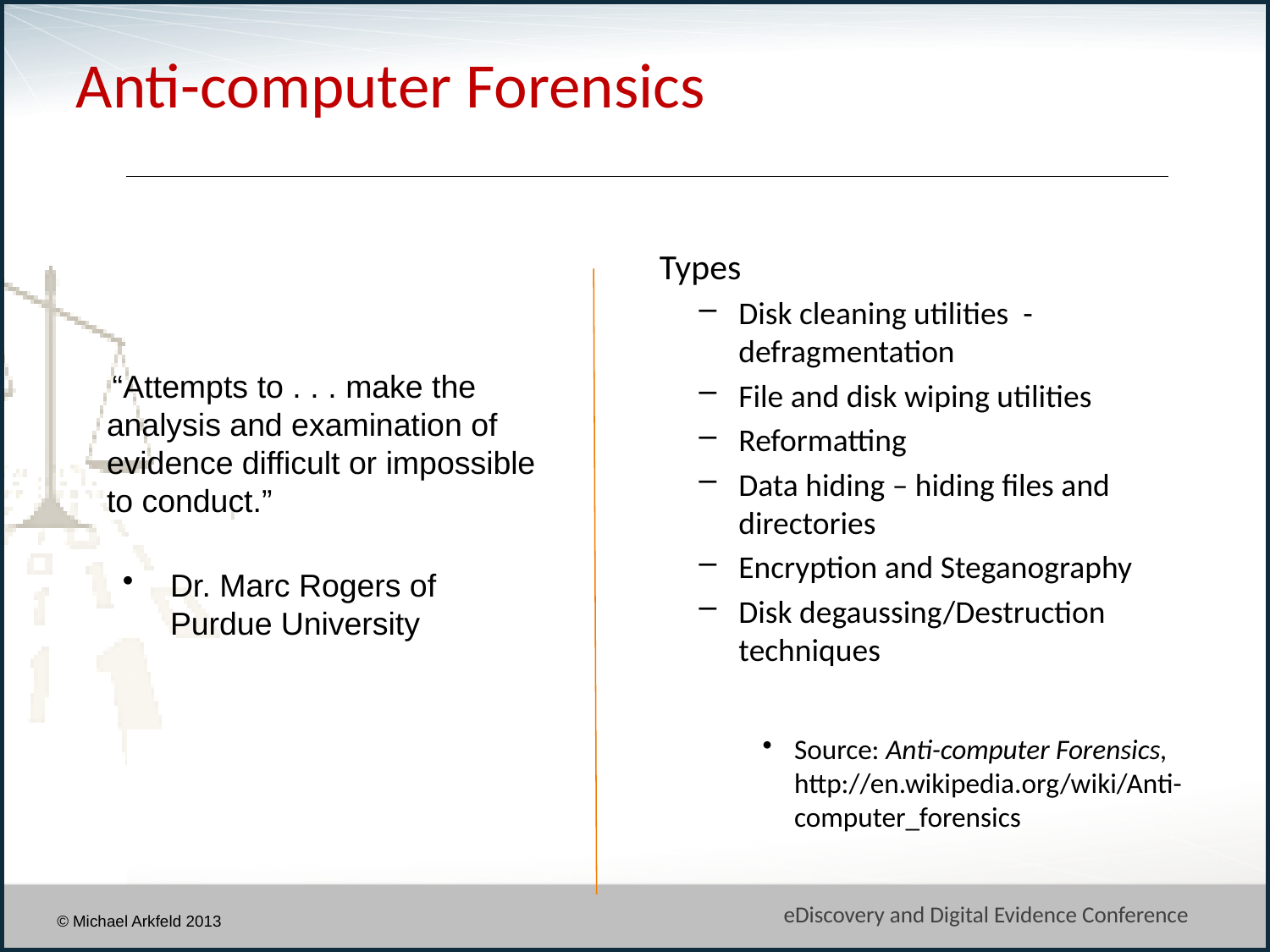

# Anti-computer Forensics
   Types
Disk cleaning utilities  - defragmentation
File and disk wiping utilities
Reformatting
Data hiding – hiding files and directories
Encryption and Steganography
Disk degaussing/Destruction techniques

Source: Anti-computer Forensics, http://en.wikipedia.org/wiki/Anti-computer_forensics
      “Attempts to . . . make the analysis and examination of evidence difficult or impossible to conduct.”

Dr. Marc Rogers of Purdue University